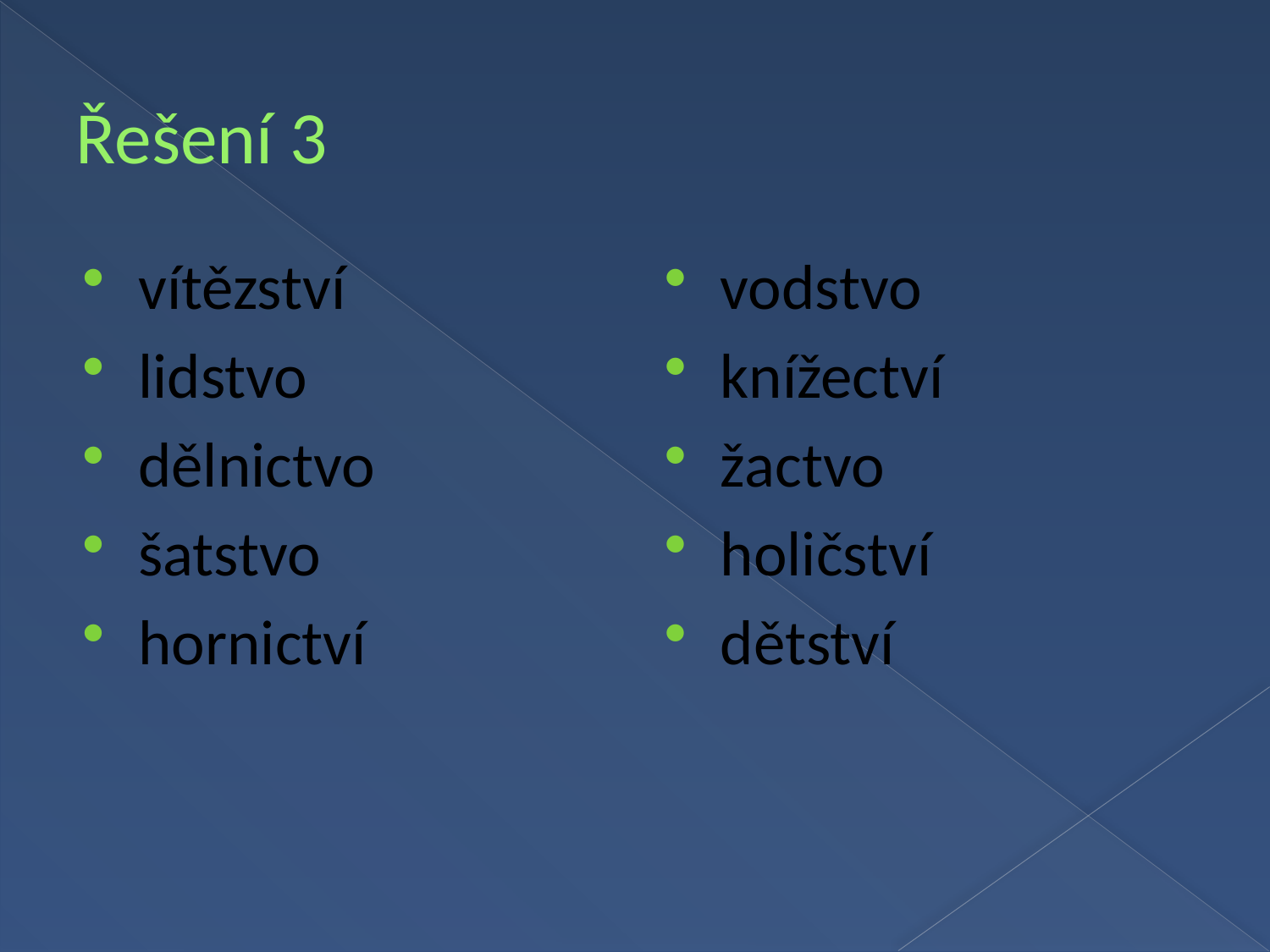

# Řešení 3
vítězství
lidstvo
dělnictvo
šatstvo
hornictví

vodstvo
knížectví
žactvo
holičství
dětství